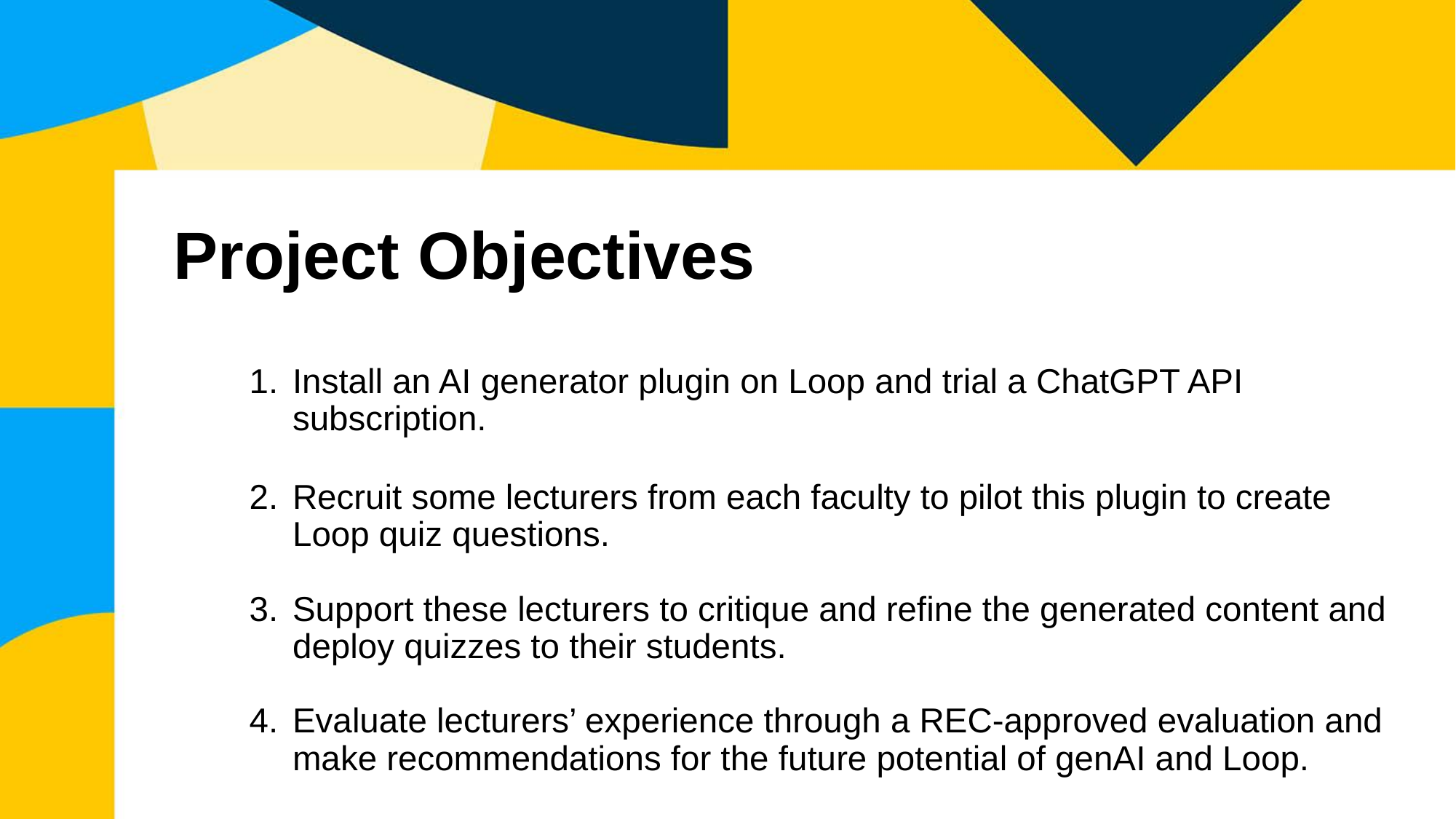

# Project Objectives
Install an AI generator plugin on Loop and trial a ChatGPT API subscription.
Recruit some lecturers from each faculty to pilot this plugin to create Loop quiz questions.
Support these lecturers to critique and refine the generated content and deploy quizzes to their students.
Evaluate lecturers’ experience through a REC-approved evaluation and make recommendations for the future potential of genAI and Loop.